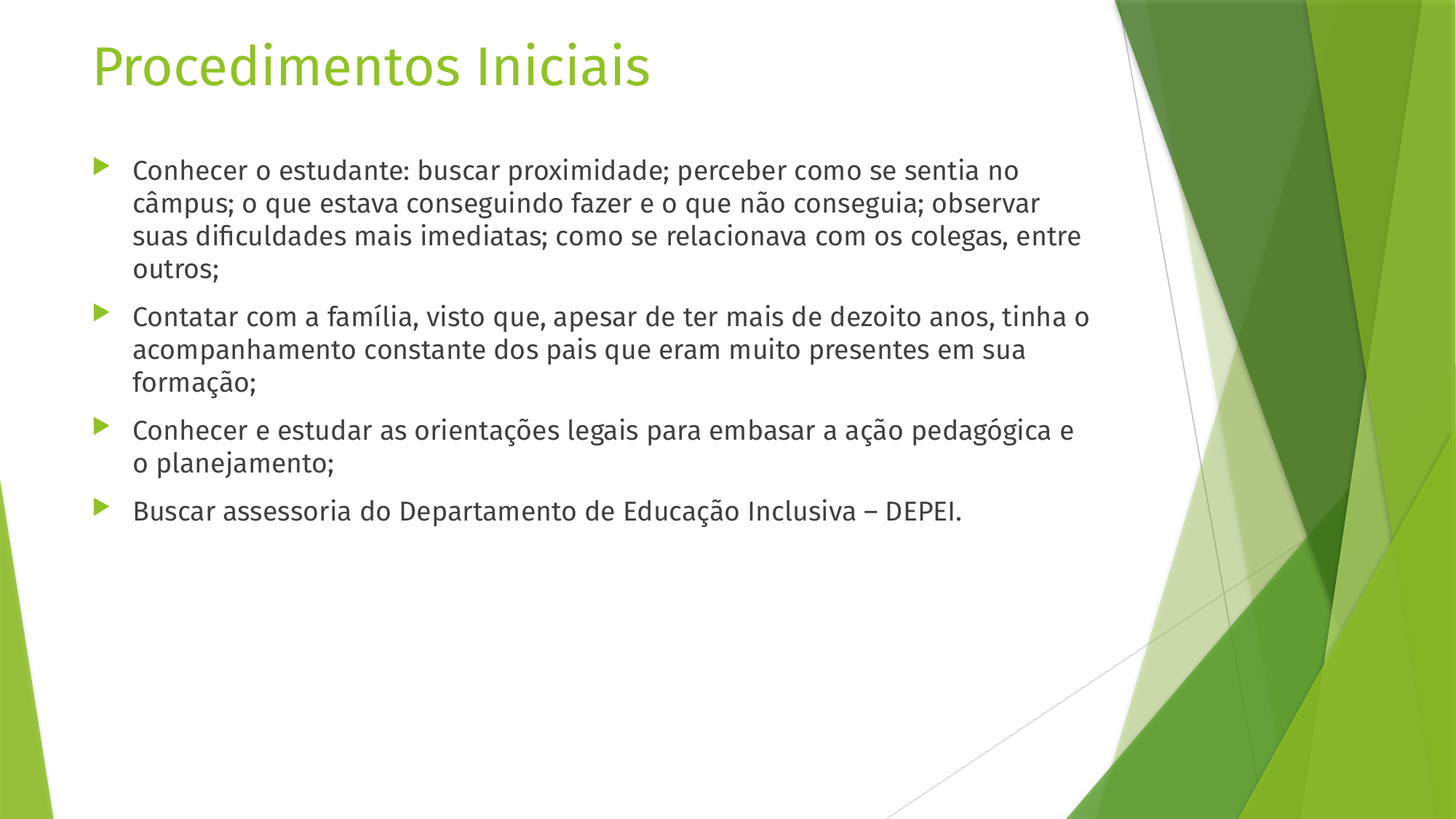

# Procedimentos Iniciais
Conhecer o estudante: buscar proximidade; perceber como se sentia no câmpus; o que estava conseguindo fazer e o que não conseguia; observar suas dificuldades mais imediatas; como se relacionava com os colegas, entre outros;
Contatar com a família, visto que, apesar de ter mais de dezoito anos, tinha o acompanhamento constante dos pais que eram muito presentes em sua formação;
Conhecer e estudar as orientações legais para embasar a ação pedagógica e o planejamento;
Buscar assessoria do Departamento de Educação Inclusiva – DEPEI.